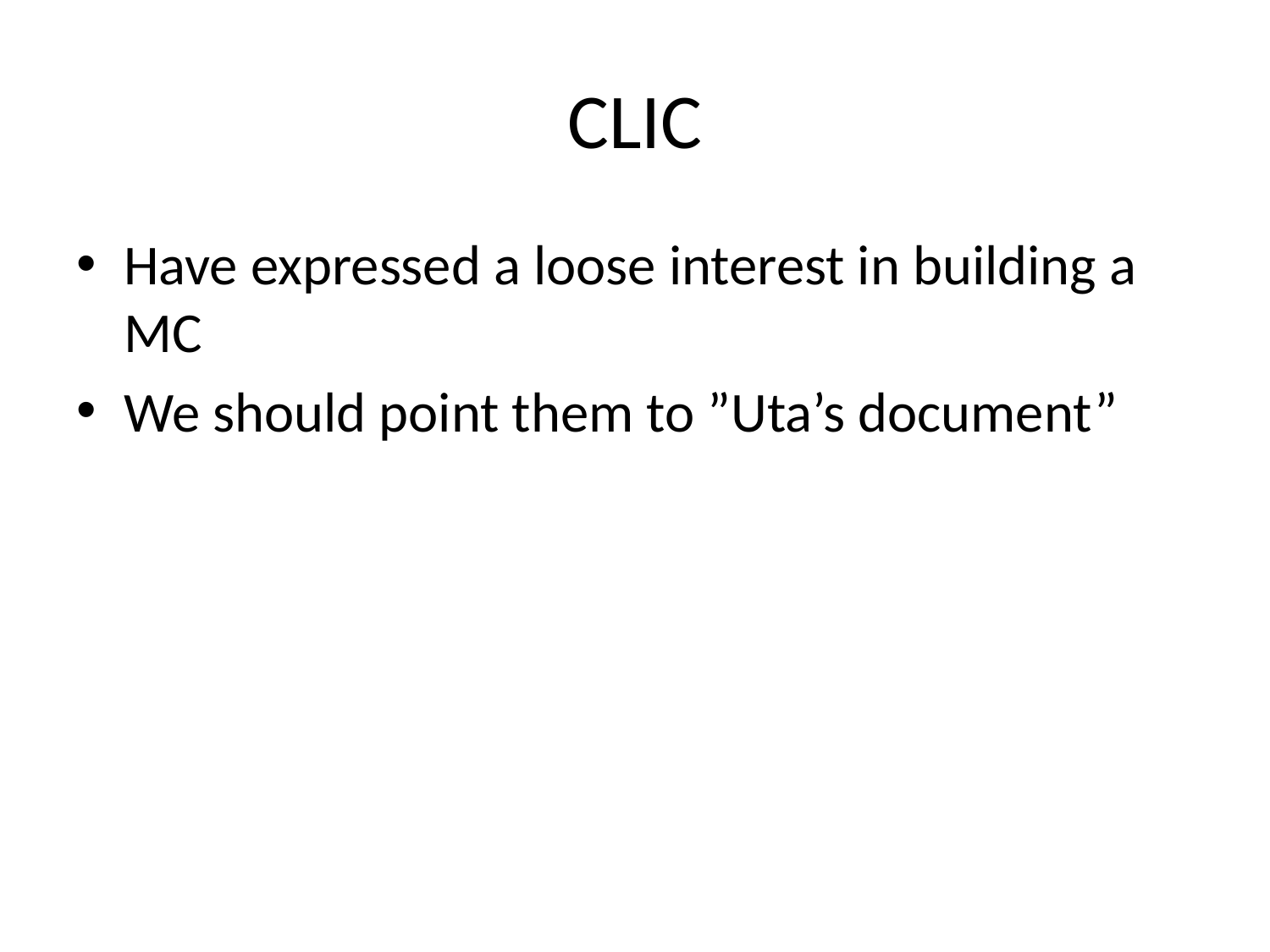

# CLIC
Have expressed a loose interest in building a MC
We should point them to ”Uta’s document”